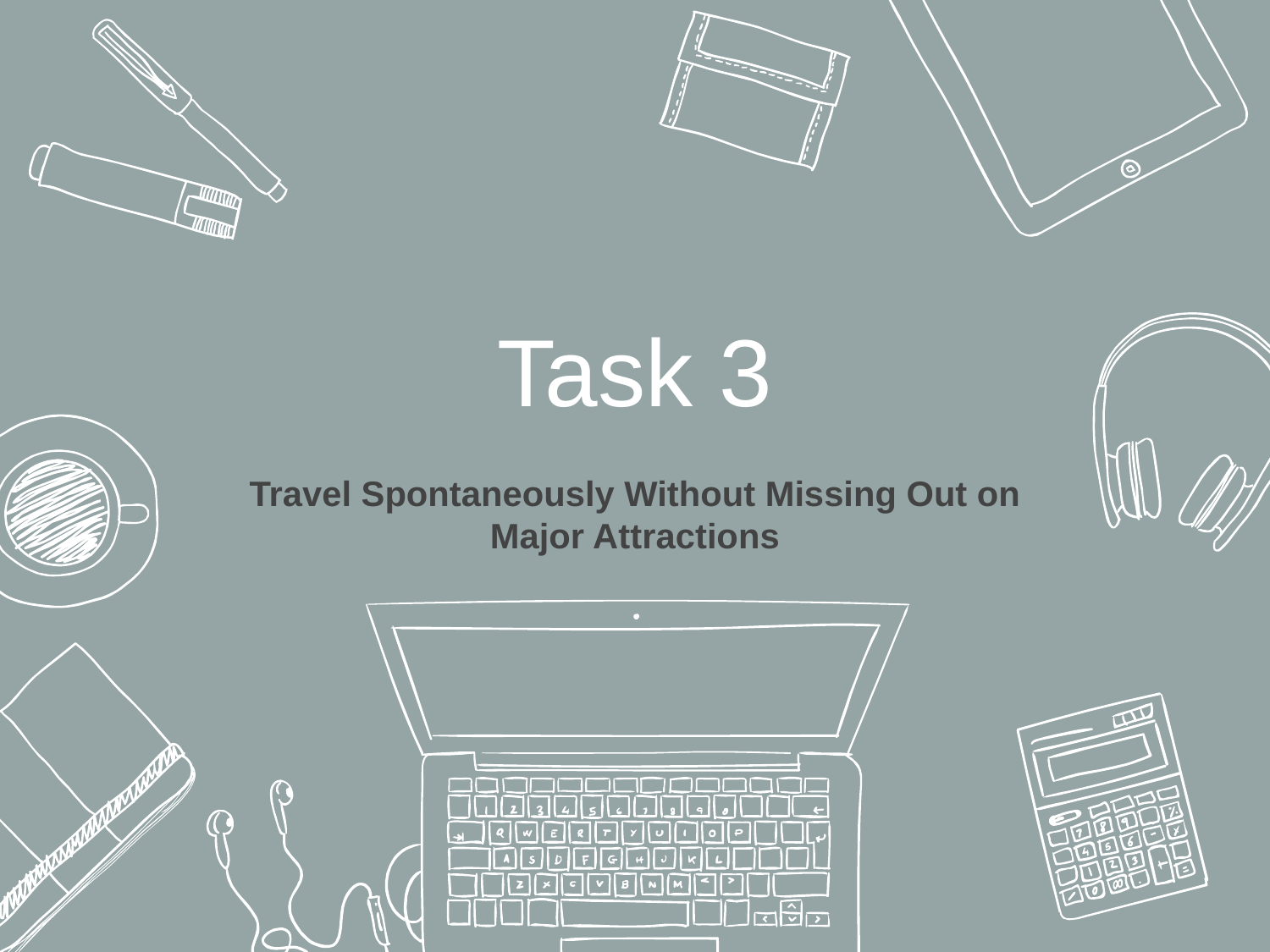

# Task 3
Travel Spontaneously Without Missing Out on Major Attractions